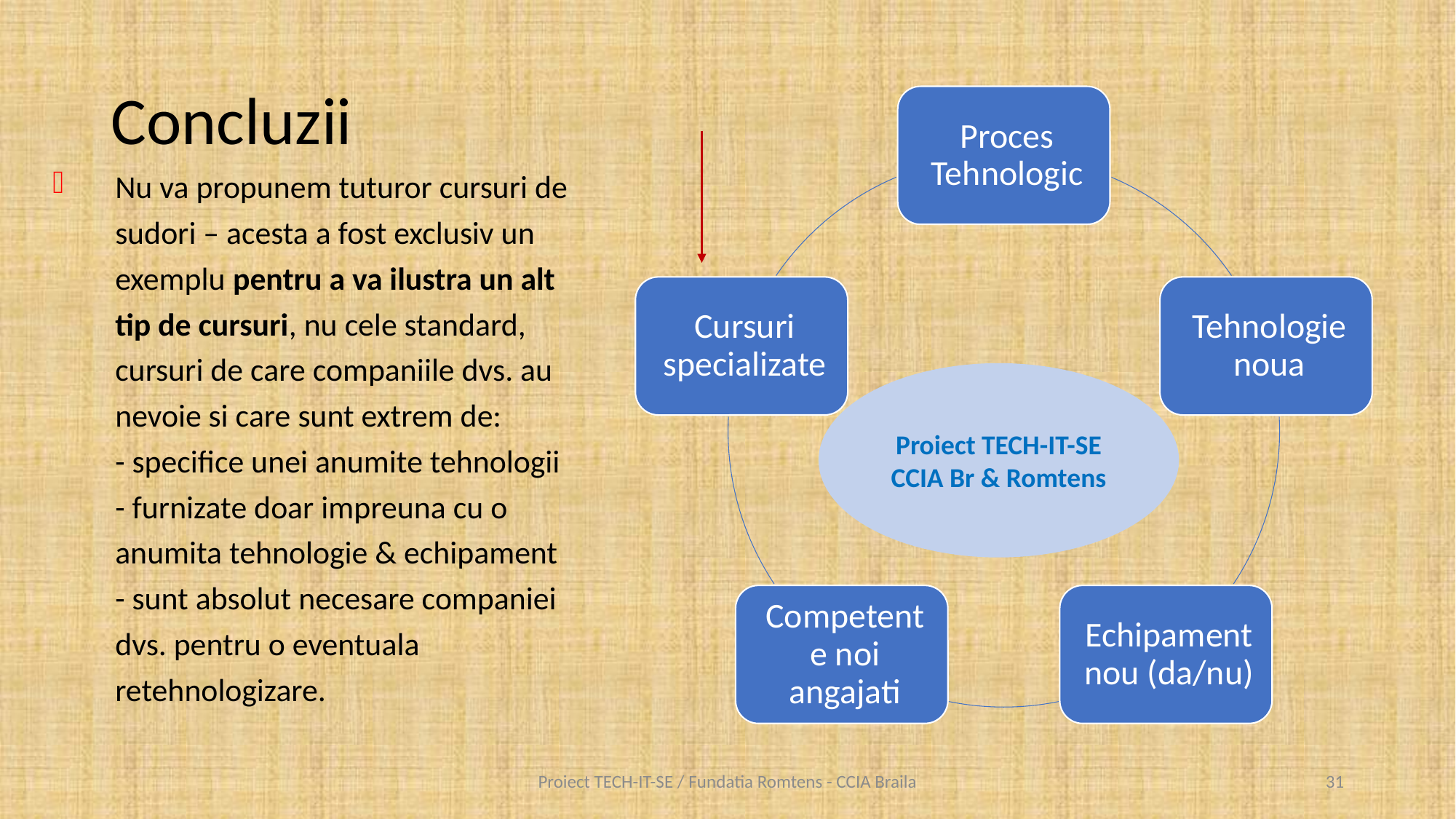

# Concluzii
Proces Tehnologic
Tehnologie noua
Echipament nou (da/nu)
Competente noi angajati
Cursuri specializate
Nu va propunem tuturor cursuri de sudori – acesta a fost exclusiv un exemplu pentru a va ilustra un alt tip de cursuri, nu cele standard, cursuri de care companiile dvs. au nevoie si care sunt extrem de:
- specifice unei anumite tehnologii
- furnizate doar impreuna cu o anumita tehnologie & echipament
- sunt absolut necesare companiei dvs. pentru o eventuala retehnologizare.
Proiect TECH-IT-SE
CCIA Br & Romtens
Proiect TECH-IT-SE / Fundatia Romtens - CCIA Braila
31